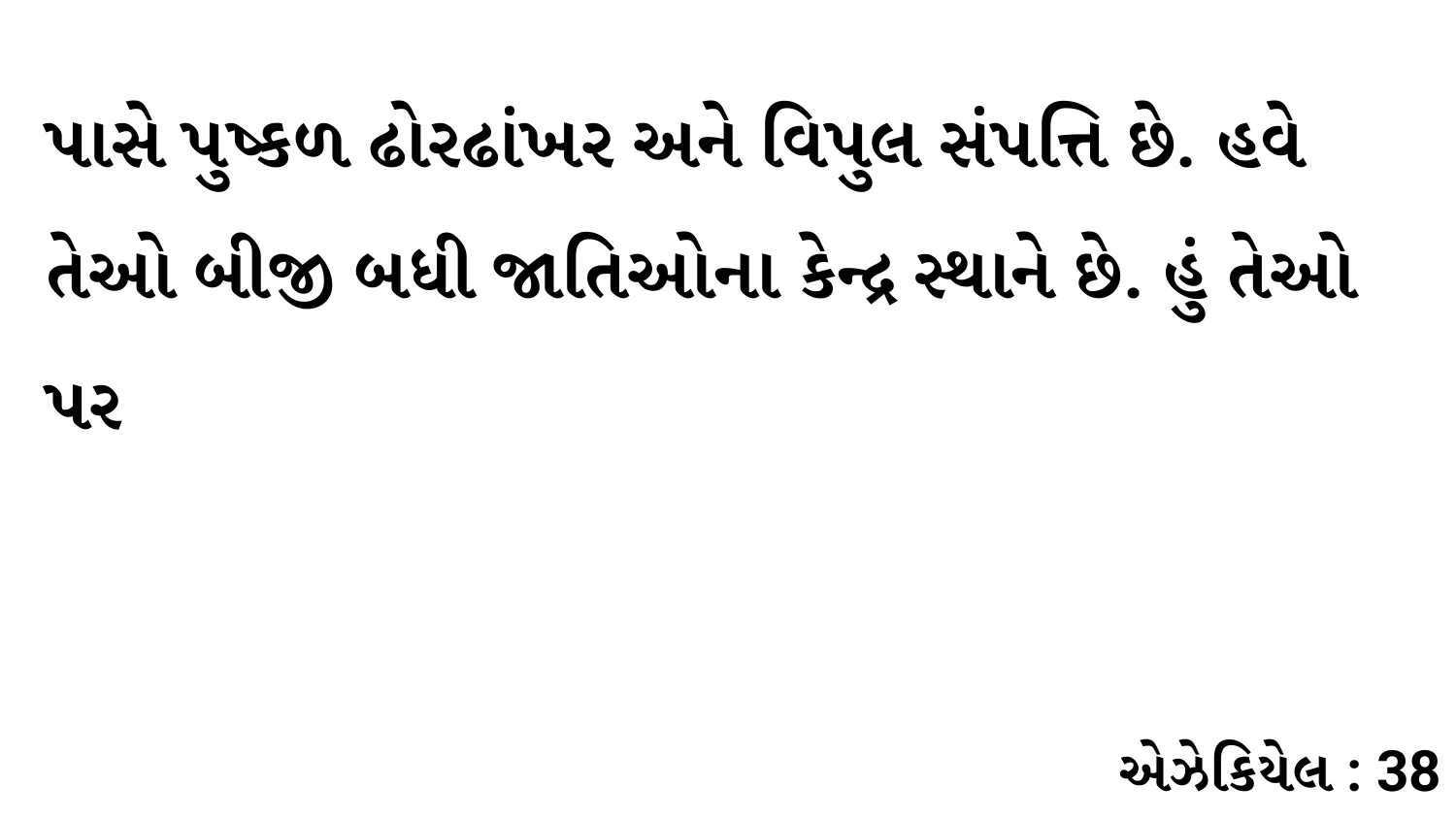

પાસે પુષ્કળ ઢોરઢાંખર અને વિપુલ સંપત્તિ છે. હવે તેઓ બીજી બધી જાતિઓના કેન્દ્ર સ્થાને છે. હું તેઓ પર
એઝેકિયેલ : 38